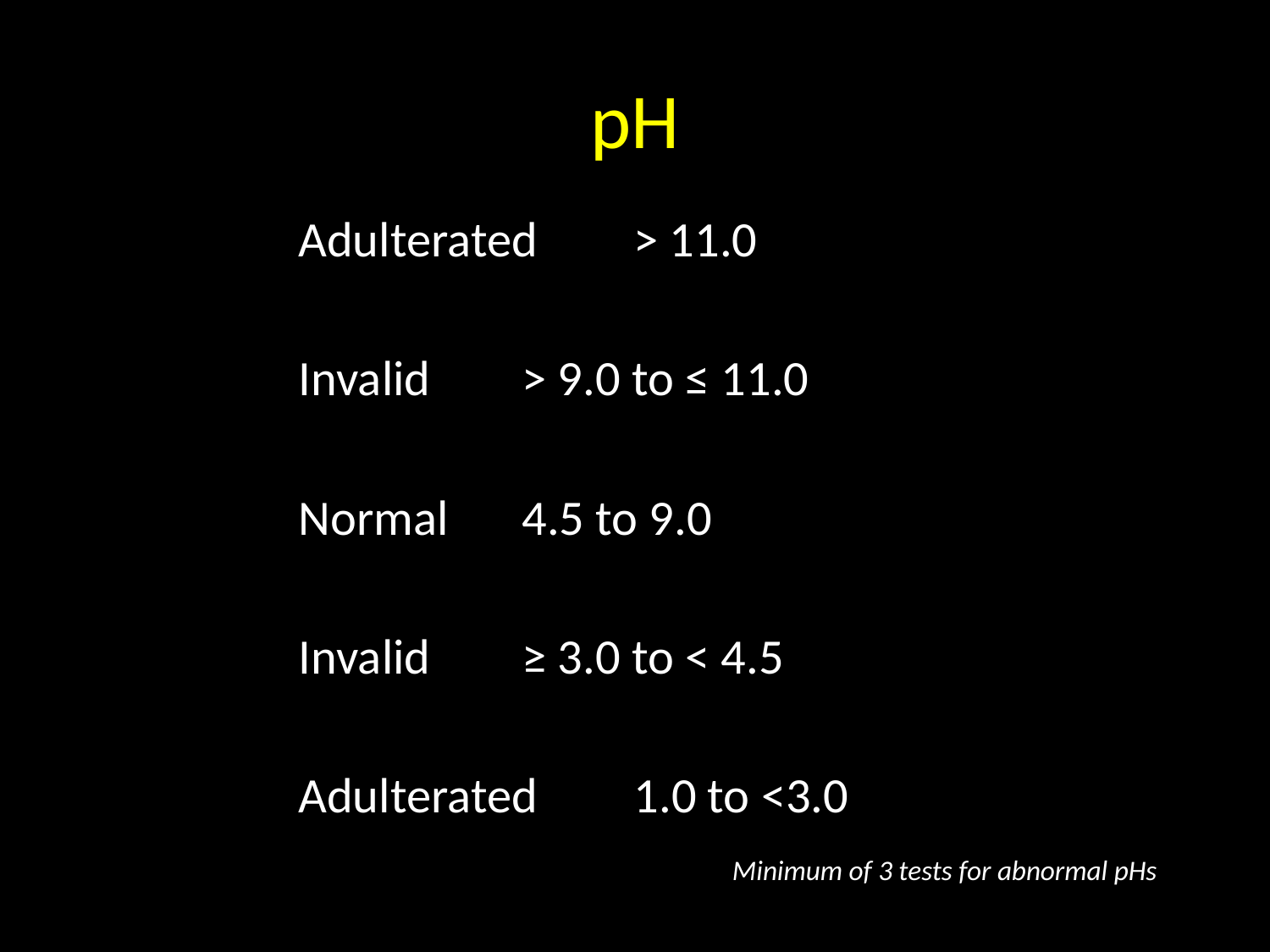

# pH
Adulterated	> 11.0

Invalid		> 9.0 to ≤ 11.0

Normal		4.5 to 9.0

Invalid		≥ 3.0 to < 4.5

Adulterated	1.0 to <3.0
Minimum of 3 tests for abnormal pHs